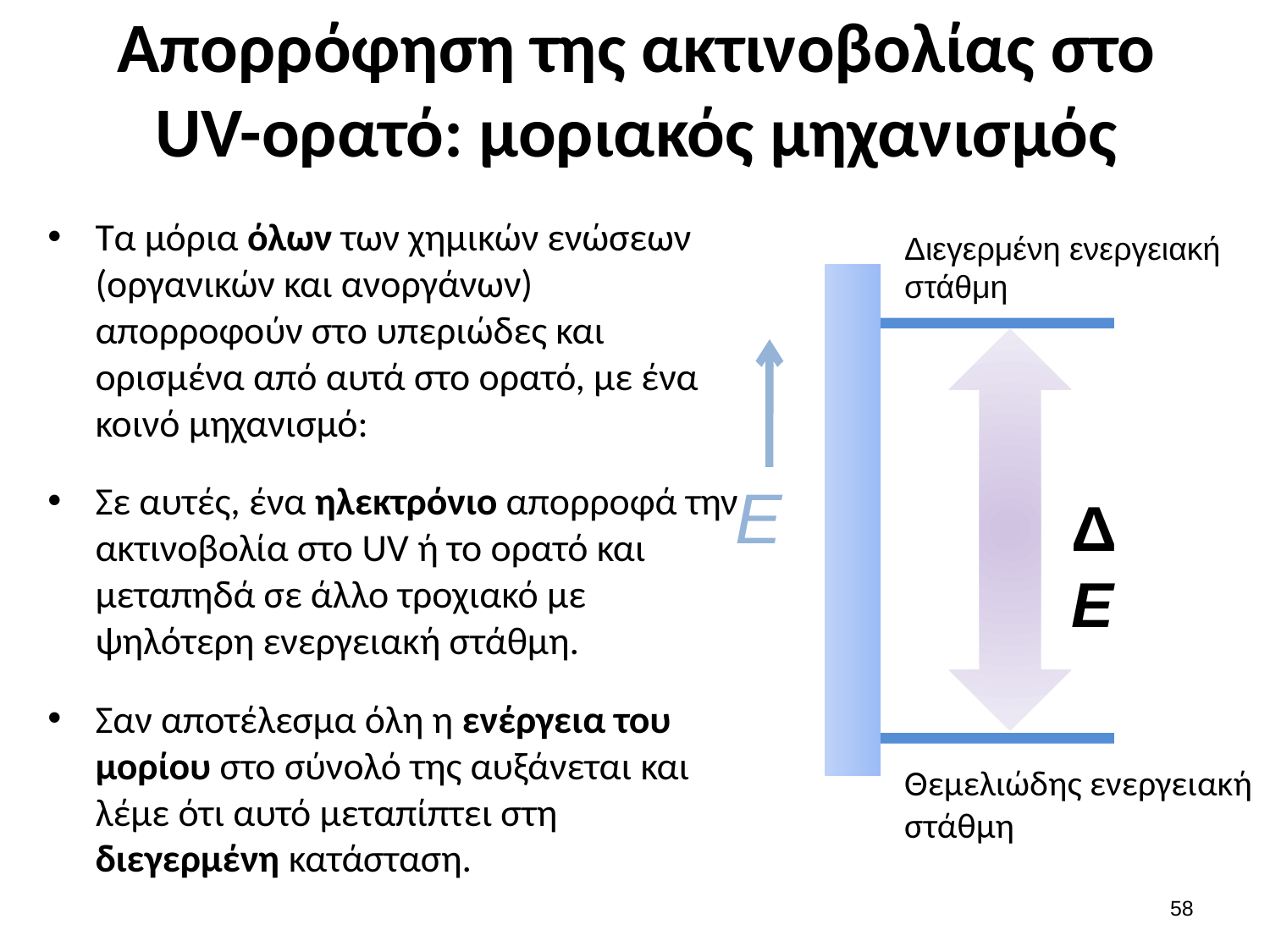

# Απορρόφηση της ακτινοβολίας στο UV-ορατό: μοριακός μηχανισμός
Τα μόρια όλων των χημικών ενώσεων (οργανικών και ανοργάνων) απορροφούν στο υπεριώδες και ορισμένα από αυτά στο ορατό, με ένα κοινό μηχανισμό:
Σε αυτές, ένα ηλεκτρόνιο απορροφά την ακτινοβολία στο UV ή το ορατό και μεταπηδά σε άλλο τροχιακό με ψηλότερη ενεργειακή στάθμη.
Σαν αποτέλεσμα όλη η ενέργεια του μορίου στο σύνολό της αυξάνεται και λέμε ότι αυτό μεταπίπτει στη διεγερμένη κατάσταση.
Διεγερμένη ενεργειακή στάθμη

Ε

Θεμελιώδης ενεργειακή στάθμη

ΔΕ
58